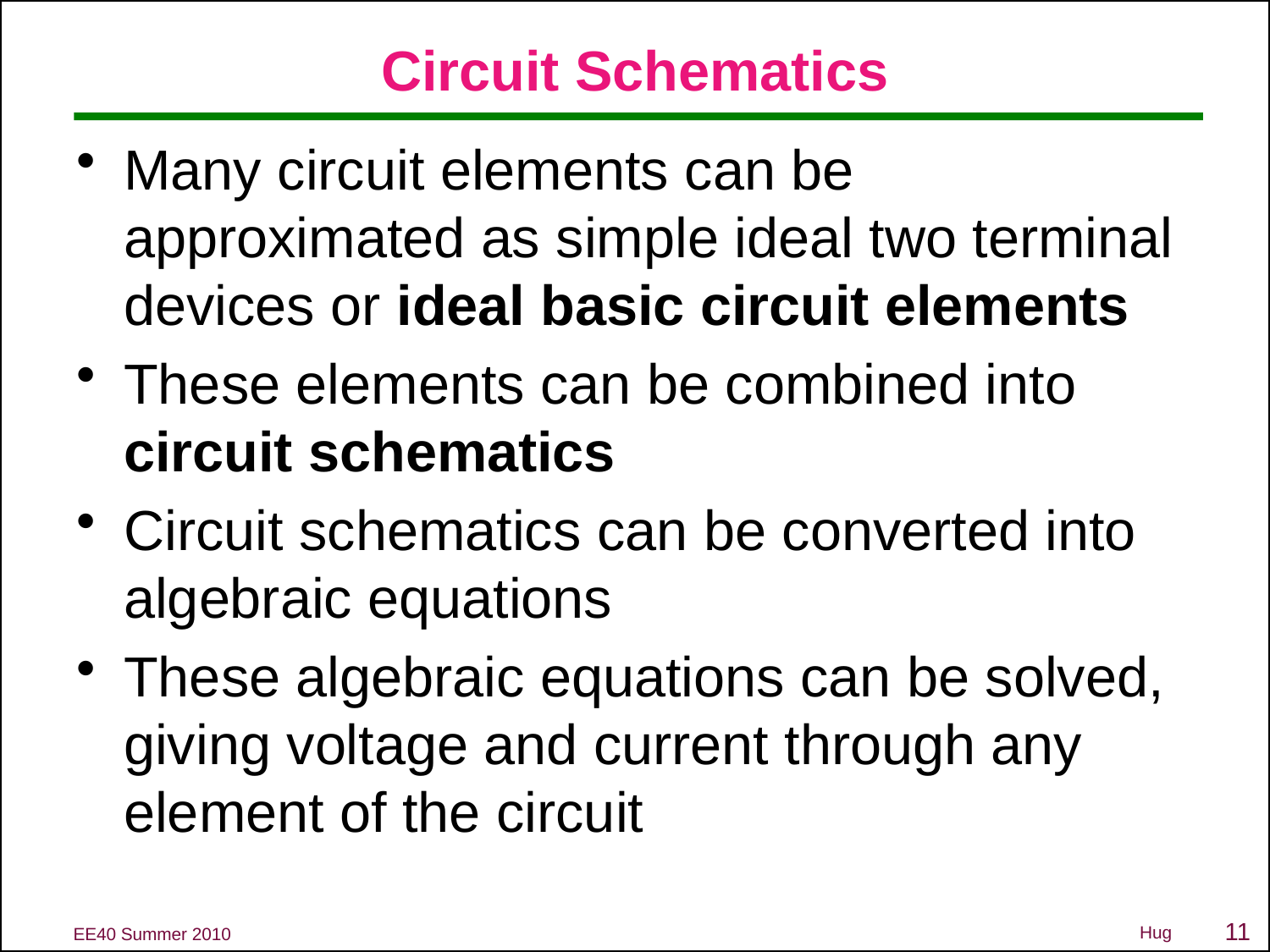

# Circuit Schematics
Many circuit elements can be approximated as simple ideal two terminal devices or ideal basic circuit elements
These elements can be combined into circuit schematics
Circuit schematics can be converted into algebraic equations
These algebraic equations can be solved, giving voltage and current through any element of the circuit